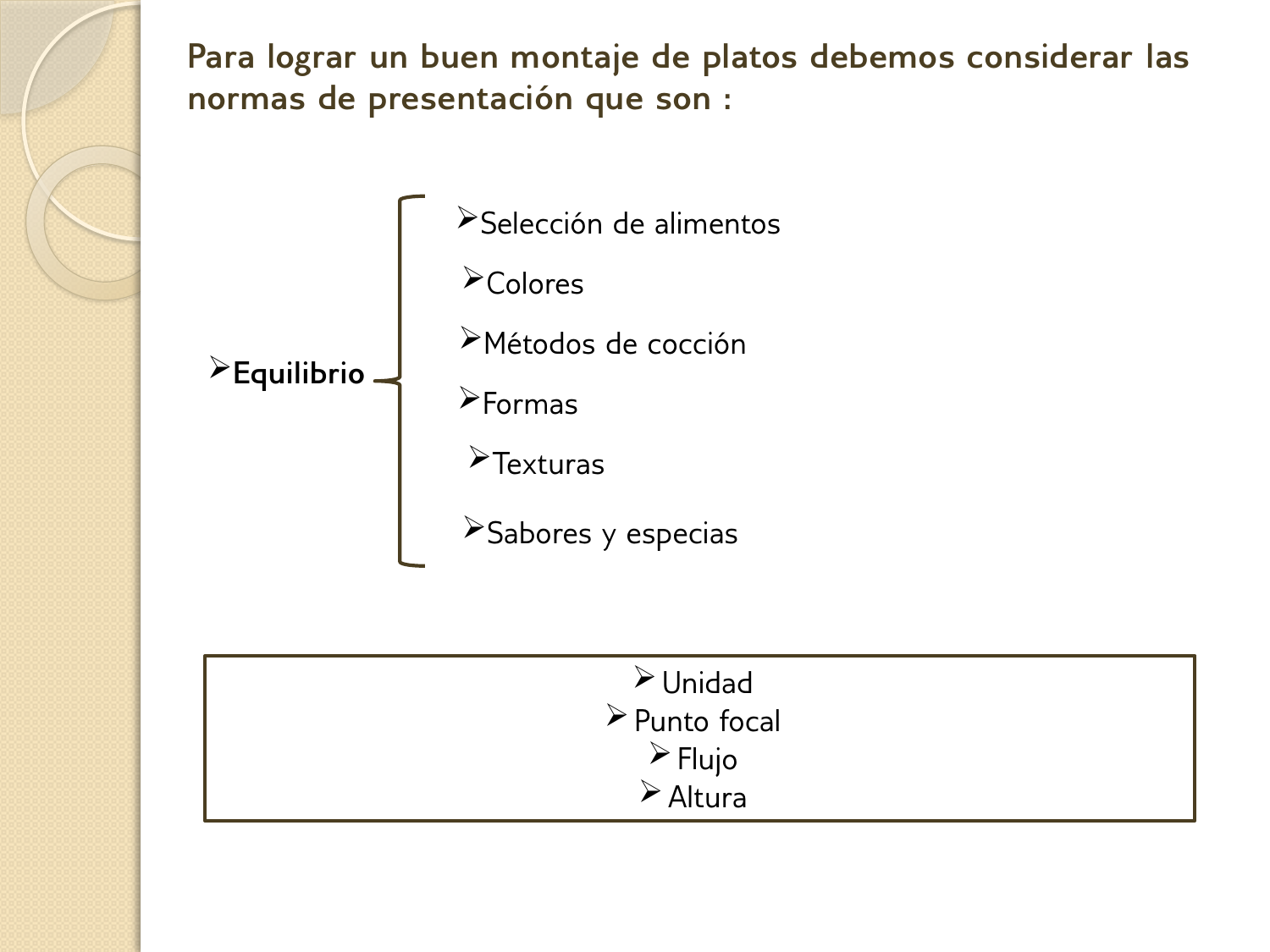

Para lograr un buen montaje de platos debemos considerar las normas de presentación que son :

Selección de alimentos
Colores
Métodos de cocción
Equilibrio
Formas
Texturas
Sabores y especias
Unidad
Punto focal
Flujo
Altura